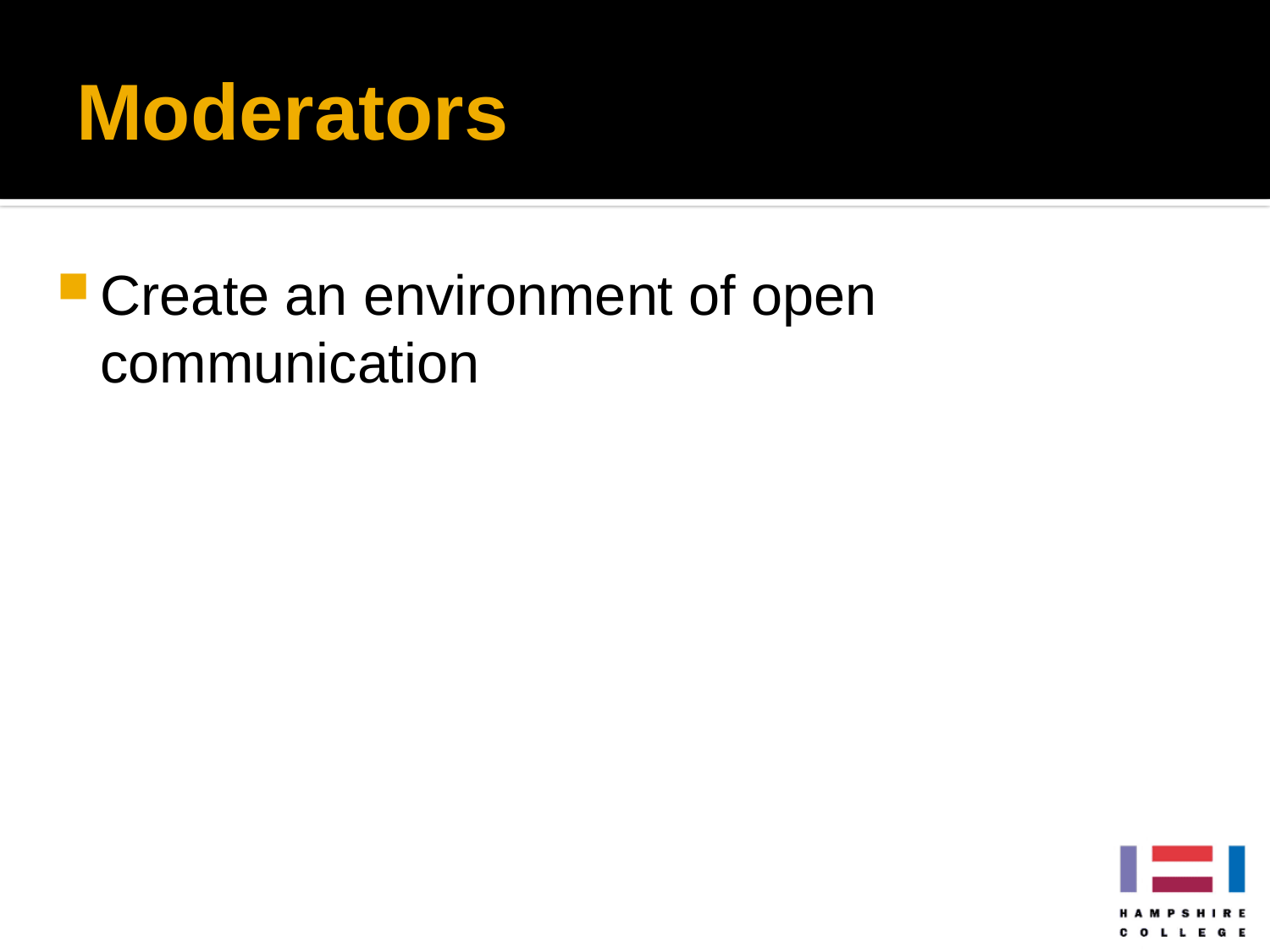

# Moderators
Create an environment of open communication